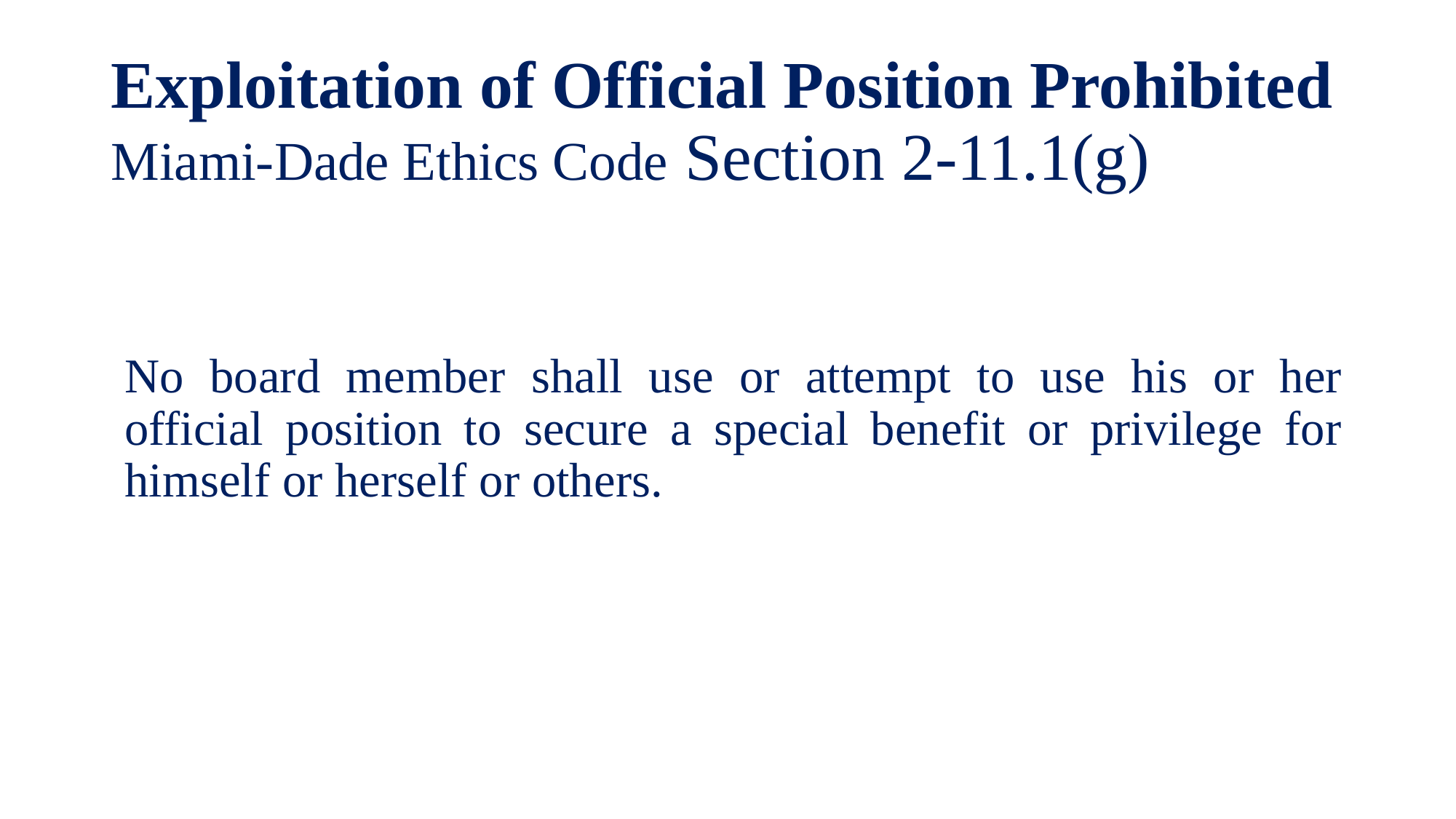

# Exploitation of Official Position Prohibited Miami-Dade Ethics Code Section 2-11.1(g)

No board member shall use or attempt to use his or her official position to secure a special benefit or privilege for himself or herself or others.